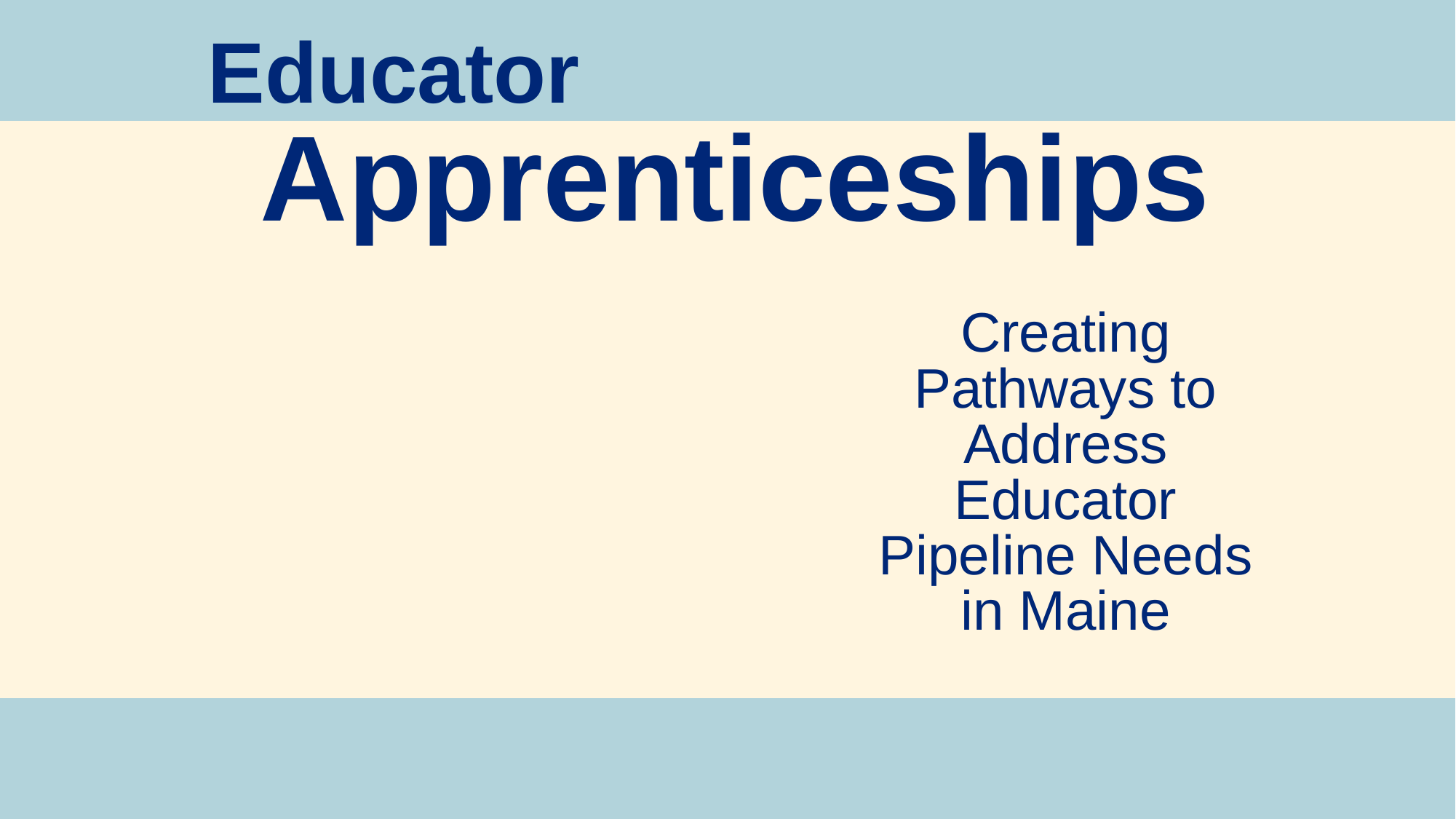

Educator

Apprenticeships

Creating Pathways to Address Educator Pipeline Needs in Maine